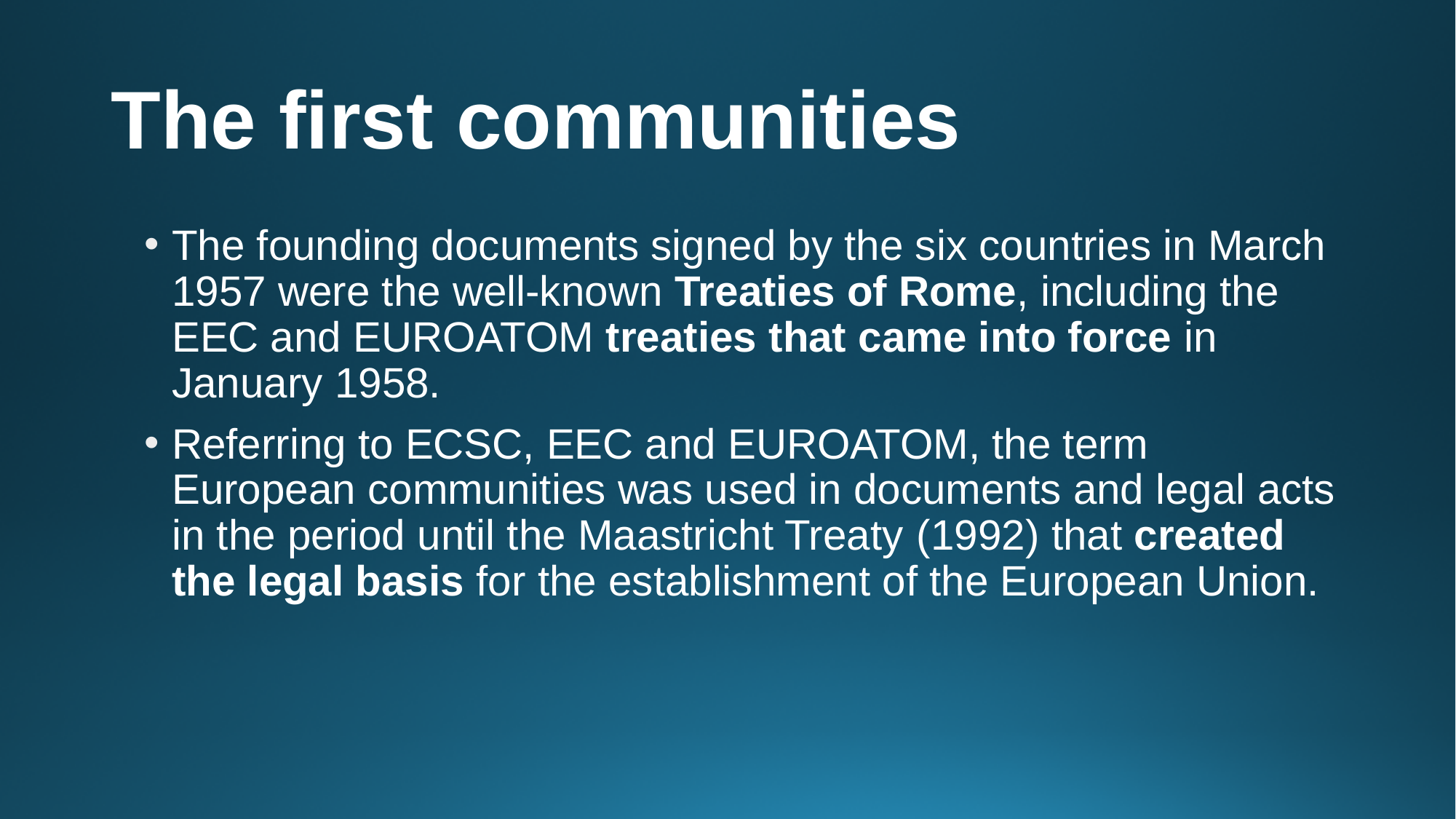

# The first communities
The founding documents signed by the six countries in March 1957 were the well-known Treaties of Rome, including the EEC and EUROATOM treaties that came into force in January 1958.
Referring to ECSC, EEC and EUROATOM, the term European communities was used in documents and legal acts in the period until the Maastricht Treaty (1992) that created the legal basis for the establishment of the European Union.